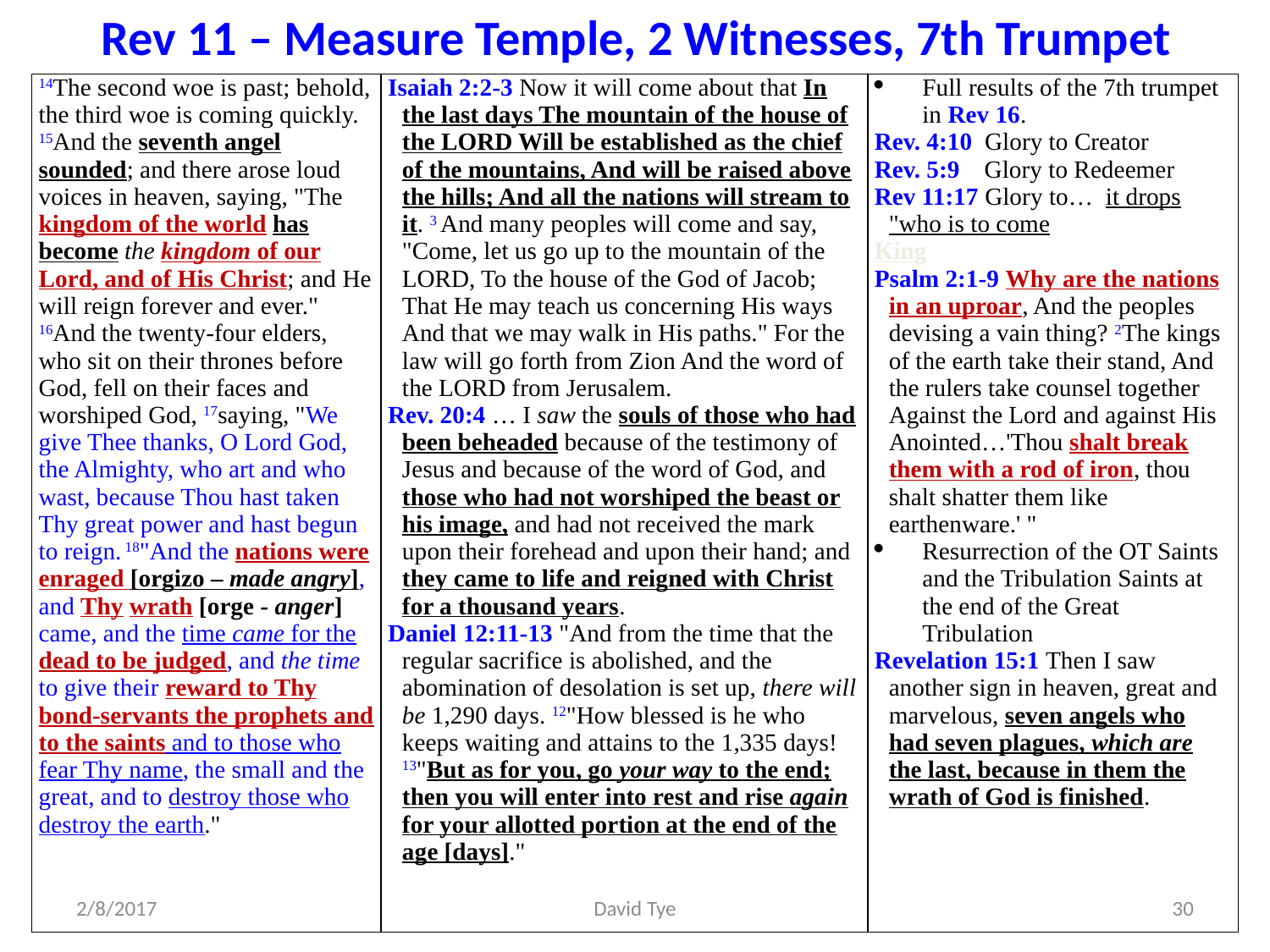

Rev 11 – Measure Temple, 2 Witnesses, 7th Trumpet
| 14The second woe is past; behold, the third woe is coming quickly. 15And the seventh angel sounded; and there arose loud voices in heaven, saying, "The kingdom of the world has become the kingdom of our Lord, and of His Christ; and He will reign forever and ever." 16And the twenty-four elders, who sit on their thrones before God, fell on their faces and worshiped God, 17saying, "We give Thee thanks, O Lord God, the Almighty, who art and who wast, because Thou hast taken Thy great power and hast begun to reign. 18"And the nations were enraged [orgizo – made angry], and Thy wrath [orge - anger] came, and the time came for the dead to be judged, and the time to give their reward to Thy bond-servants the prophets and to the saints and to those who fear Thy name, the small and the great, and to destroy those who destroy the earth." | Isaiah 2:2-3 Now it will come about that In the last days The mountain of the house of the LORD Will be established as the chief of the mountains, And will be raised above the hills; And all the nations will stream to it. 3 And many peoples will come and say, "Come, let us go up to the mountain of the LORD, To the house of the God of Jacob; That He may teach us concerning His ways And that we may walk in His paths." For the law will go forth from Zion And the word of the LORD from Jerusalem. Rev. 20:4 … I saw the souls of those who had been beheaded because of the testimony of Jesus and because of the word of God, and those who had not worshiped the beast or his image, and had not received the mark upon their forehead and upon their hand; and they came to life and reigned with Christ for a thousand years. Daniel 12:11-13 "And from the time that the regular sacrifice is abolished, and the abomination of desolation is set up, there will be 1,290 days. 12"How blessed is he who keeps waiting and attains to the 1,335 days! 13"But as for you, go your way to the end; then you will enter into rest and rise again for your allotted portion at the end of the age [days]." | Full results of the 7th trumpet in Rev 16. Rev. 4:10 Glory to Creator Rev. 5:9 Glory to Redeemer Rev 11:17 Glory to… it drops "who is to come King Psalm 2:1-9 Why are the nations in an uproar, And the peoples devising a vain thing? 2The kings of the earth take their stand, And the rulers take counsel together Against the Lord and against His Anointed…'Thou shalt break them with a rod of iron, thou shalt shatter them like earthenware.' " Resurrection of the OT Saints and the Tribulation Saints at the end of the Great Tribulation Revelation 15:1 Then I saw another sign in heaven, great and marvelous, seven angels who had seven plagues, which are the last, because in them the wrath of God is finished. |
| --- | --- | --- |
2/8/2017
David Tye
30